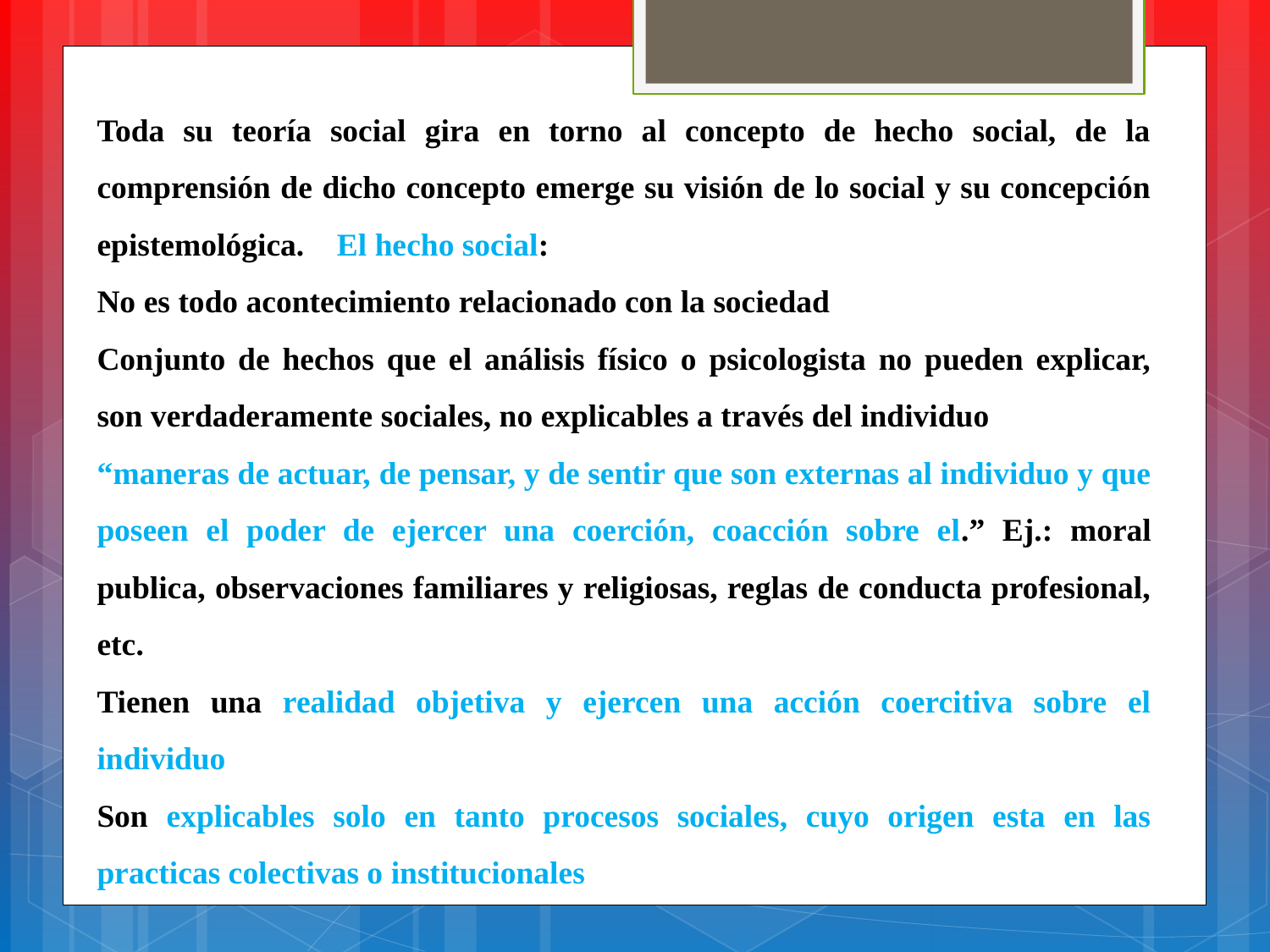

Toda su teoría social gira en torno al concepto de hecho social, de la comprensión de dicho concepto emerge su visión de lo social y su concepción epistemológica.    El hecho social:
No es todo acontecimiento relacionado con la sociedad
Conjunto de hechos que el análisis físico o psicologista no pueden explicar, son verdaderamente sociales, no explicables a través del individuo
“maneras de actuar, de pensar, y de sentir que son externas al individuo y que poseen el poder de ejercer una coerción, coacción sobre el.” Ej.: moral publica, observaciones familiares y religiosas, reglas de conducta profesional, etc.
Tienen una realidad objetiva y ejercen una acción coercitiva sobre el individuo
Son explicables solo en tanto procesos sociales, cuyo origen esta en las practicas colectivas o institucionales